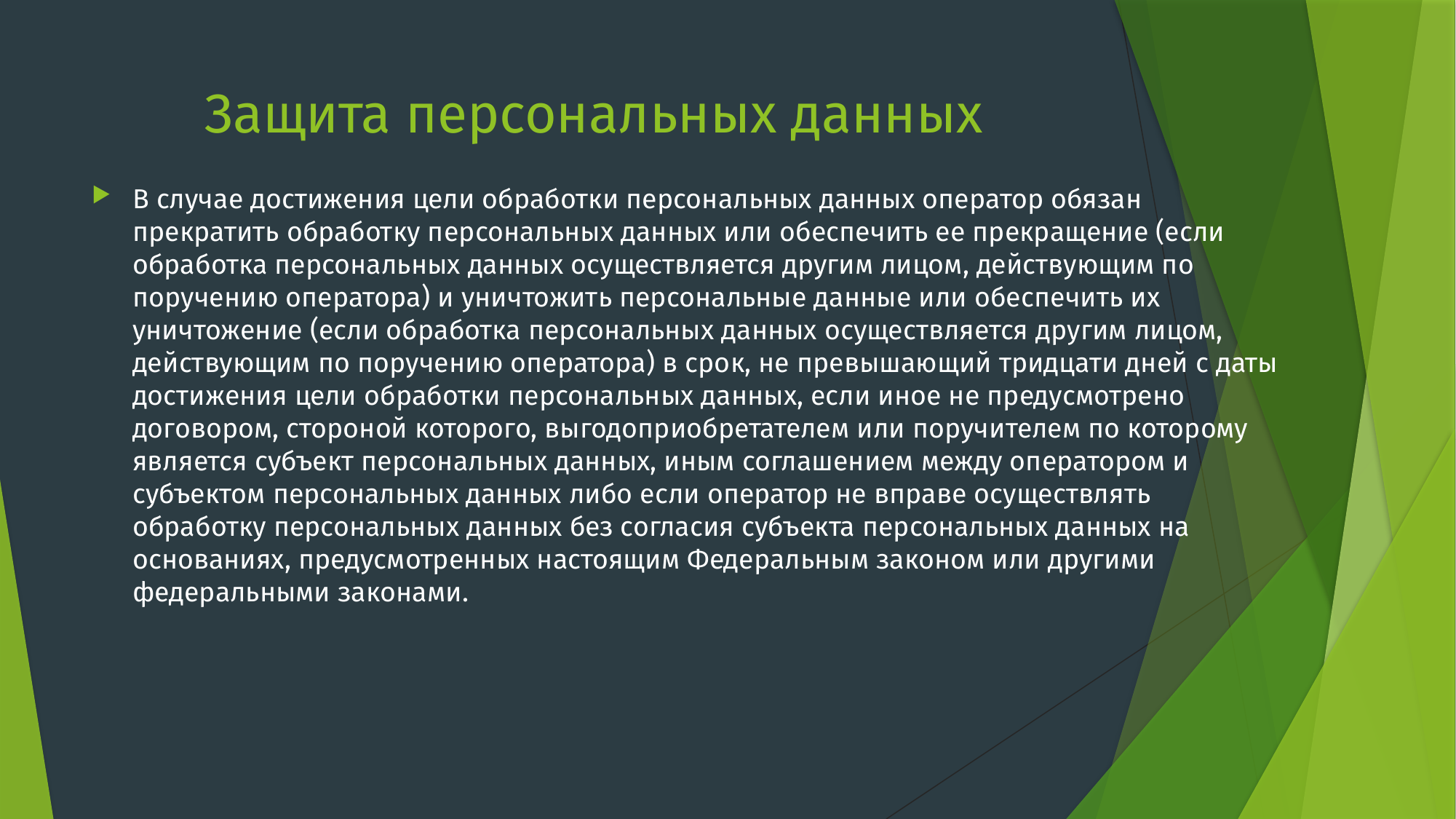

# Защита персональных данных
В случае достижения цели обработки персональных данных оператор обязан прекратить обработку персональных данных или обеспечить ее прекращение (если обработка персональных данных осуществляется другим лицом, действующим по поручению оператора) и уничтожить персональные данные или обеспечить их уничтожение (если обработка персональных данных осуществляется другим лицом, действующим по поручению оператора) в срок, не превышающий тридцати дней с даты достижения цели обработки персональных данных, если иное не предусмотрено договором, стороной которого, выгодоприобретателем или поручителем по которому является субъект персональных данных, иным соглашением между оператором и субъектом персональных данных либо если оператор не вправе осуществлять обработку персональных данных без согласия субъекта персональных данных на основаниях, предусмотренных настоящим Федеральным законом или другими федеральными законами.